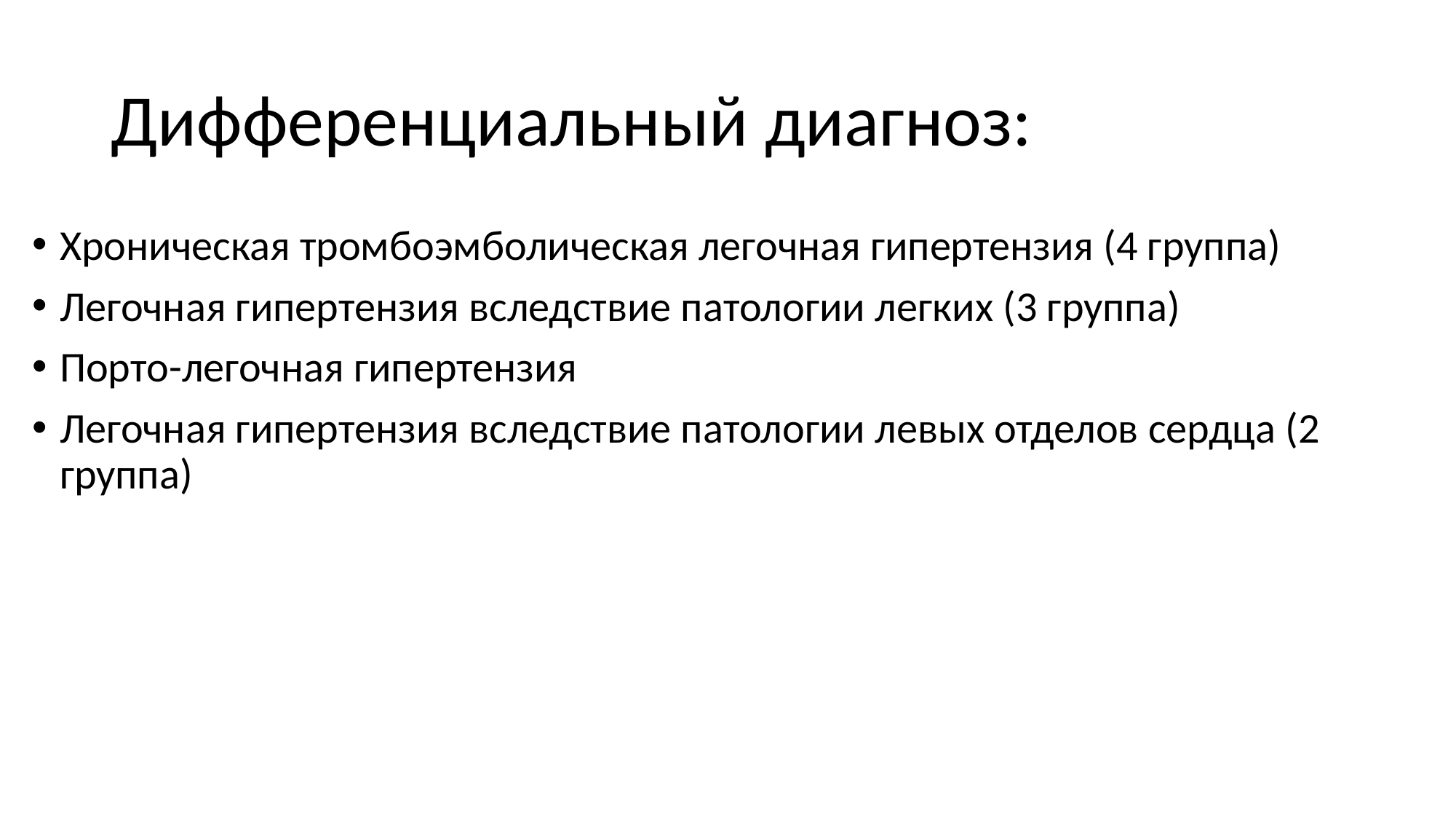

# Дифференциальный диагноз:
Хроническая тромбоэмболическая легочная гипертензия (4 группа)
Легочная гипертензия вследствие патологии легких (3 группа)
Порто-легочная гипертензия
Легочная гипертензия вследствие патологии левых отделов сердца (2 группа)